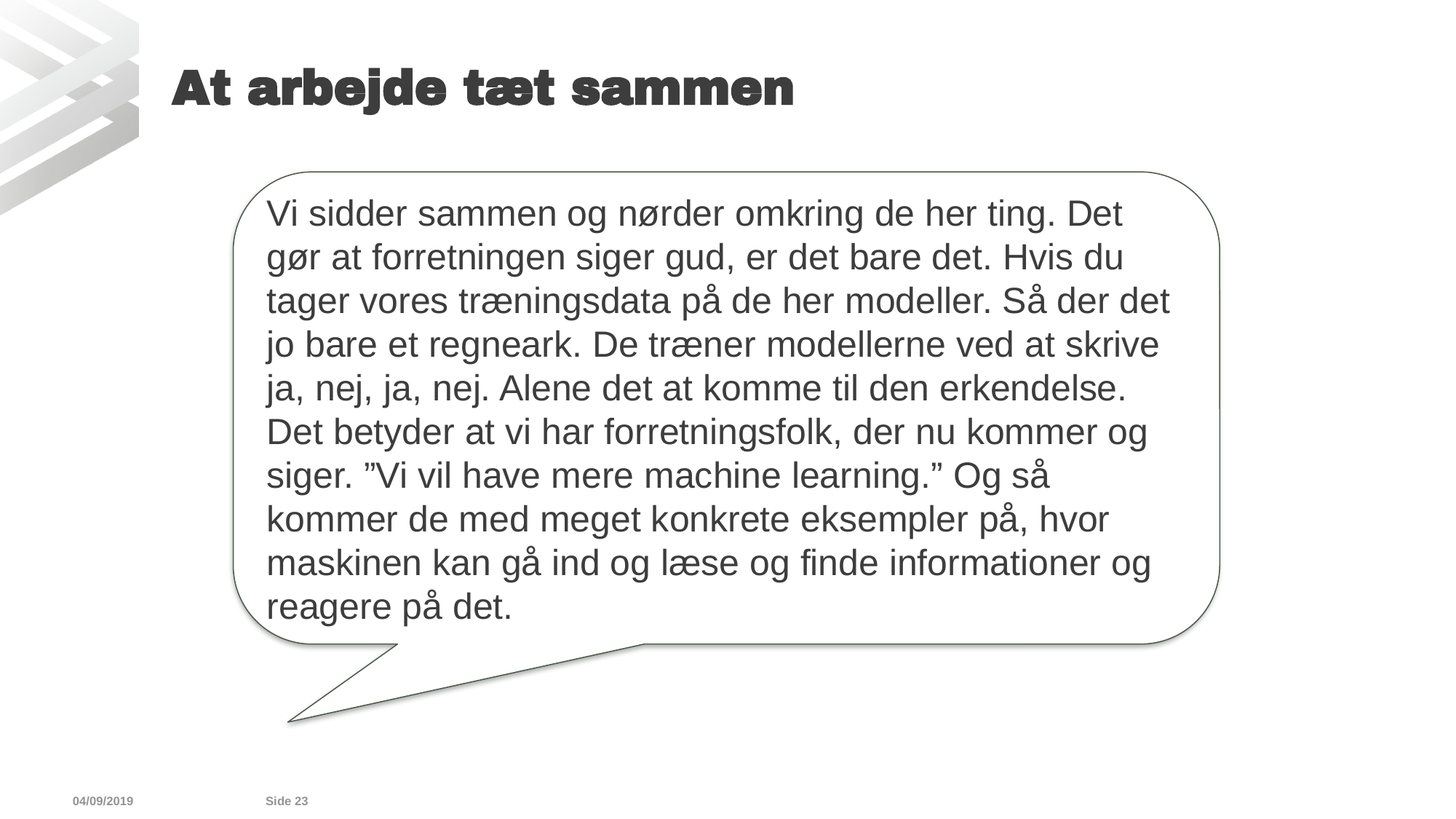

# At arbejde tæt sammen
Vi sidder sammen og nørder omkring de her ting. Det gør at forretningen siger gud, er det bare det. Hvis du tager vores træningsdata på de her modeller. Så der det jo bare et regneark. De træner modellerne ved at skrive ja, nej, ja, nej. Alene det at komme til den erkendelse. Det betyder at vi har forretningsfolk, der nu kommer og siger. ”Vi vil have mere machine learning.” Og så kommer de med meget konkrete eksempler på, hvor maskinen kan gå ind og læse og finde informationer og reagere på det.

04/09/2019
Side 23